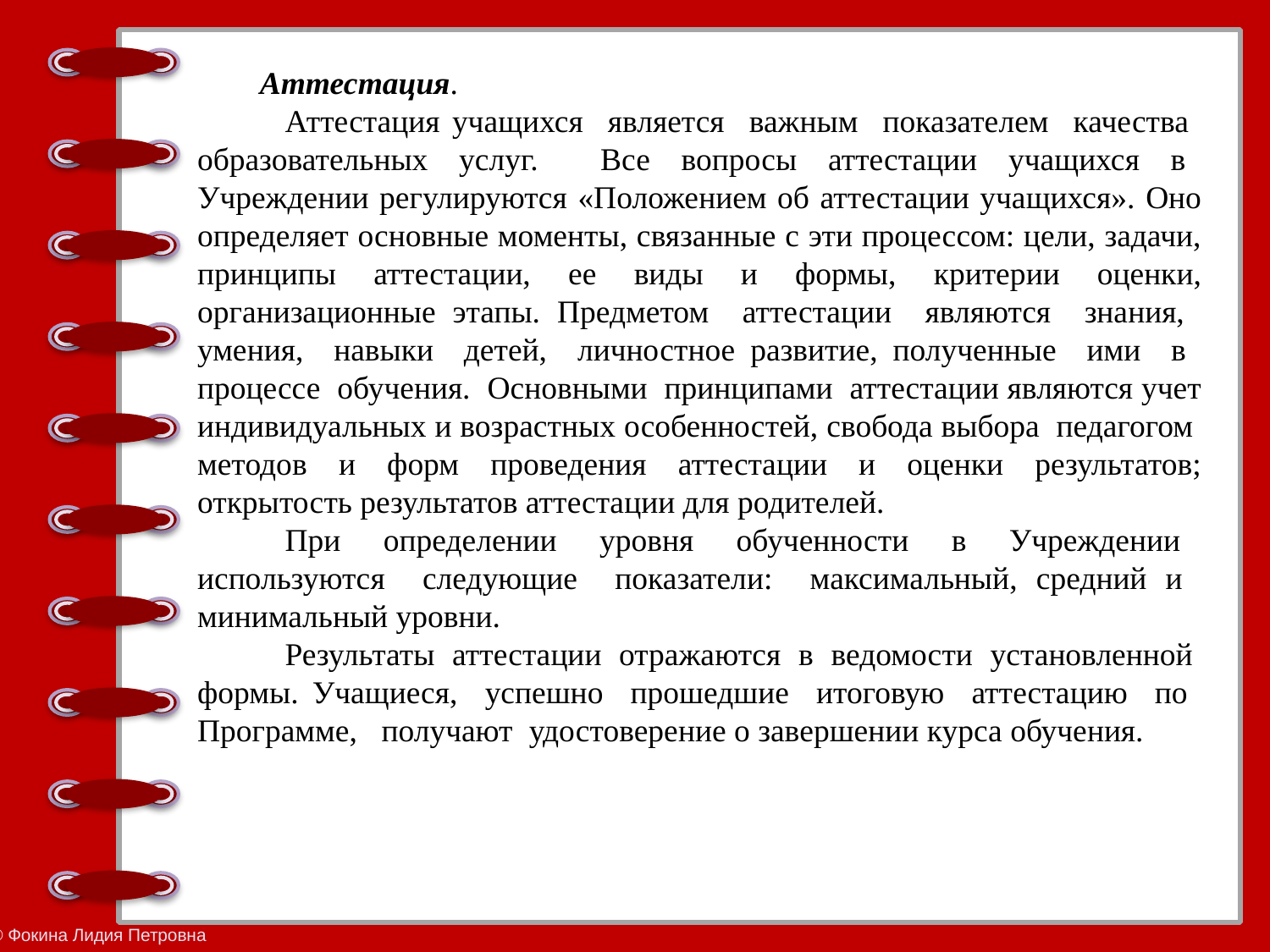

Аттестация.
Аттестация учащихся  является  важным  показателем  качества  образовательных  услуг.    Все  вопросы  аттестации  учащихся  в  Учреждении регулируются «Положением об аттестации учащихся». Оно определяет основные моменты, связанные с эти процессом: цели, задачи, принципы аттестации, ее виды и формы, критерии оценки, организационные этапы. Предметом  аттестации  являются  знания,  умения,  навыки  детей,  личностное развитие, полученные  ими  в  процессе  обучения.  Основными  принципами  аттестации являются учет индивидуальных и возрастных особенностей, свобода выбора  педагогом  методов  и  форм  проведения  аттестации  и  оценки  результатов; открытость результатов аттестации для родителей.
При  определении  уровня  обученности  в  Учреждении  используются  следующие  показатели:  максимальный, средний и  минимальный уровни.
Результаты  аттестации  отражаются  в  ведомости  установленной  формы. Учащиеся,  успешно  прошедшие  итоговую  аттестацию  по  Программе,   получают  удостоверение о завершении курса обучения.